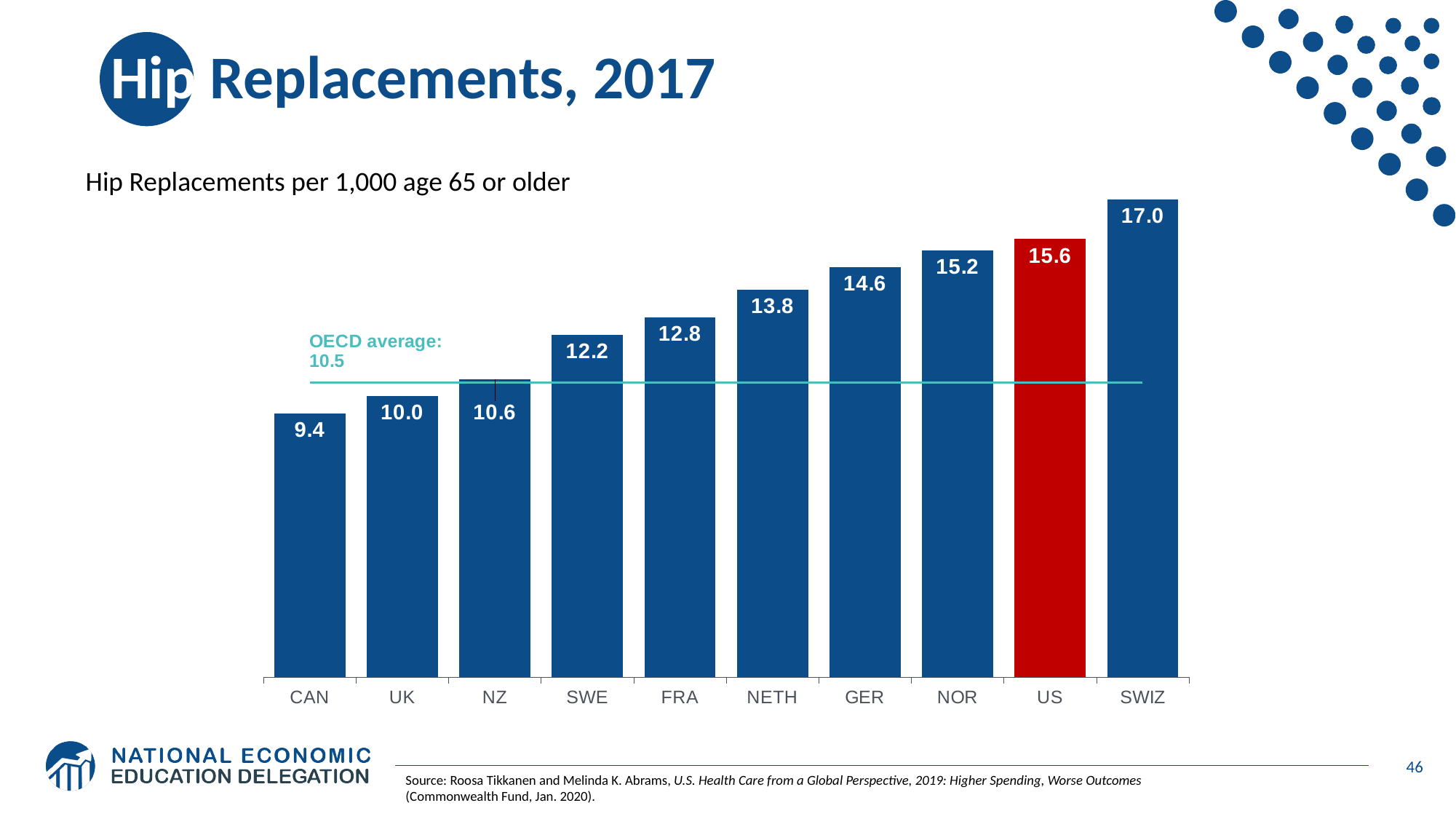

# Hip Replacements, 2017
Hip Replacements per 1,000 age 65 or older

### Chart

| Category |  |  |
|---|---|---|
| CAN | 9.4 | 10.5 |
| UK | 10.0 | 10.5 |
| NZ | 10.6 | 10.5 |
| SWE | 12.2 | 10.5 |
| FRA | 12.8 | 10.5 |
| NETH | 13.8 | 10.5 |
| GER | 14.6 | 10.5 |
| NOR | 15.2 | 10.5 |
| US | 15.6 | 10.5 |
| SWIZ | 17.0 | 10.5 |
46
Source: Roosa Tikkanen and Melinda K. Abrams, U.S. Health Care from a Global Perspective, 2019: Higher Spending, Worse Outcomes (Commonwealth Fund, Jan. 2020).